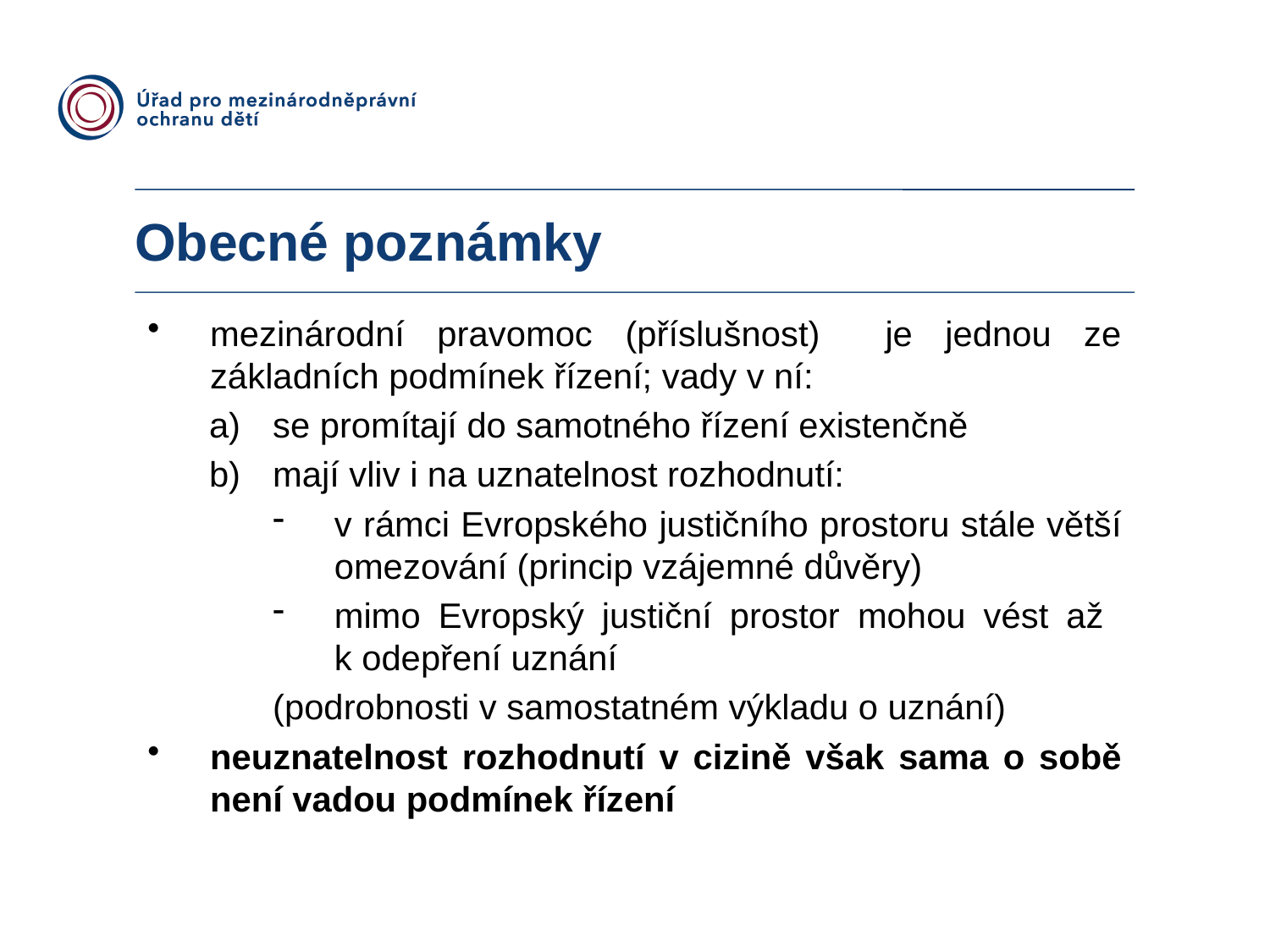

Obecné poznámky

mezinárodní pravomoc (příslušnost)  je jednou ze základních podmínek řízení; vady v ní:
se promítají do samotného řízení existenčně
mají vliv i na uznatelnost rozhodnutí:
v rámci Evropského justičního prostoru stále větší omezování (princip vzájemné důvěry)
mimo Evropský justiční prostor mohou vést až
k odepření uznání
(podrobnosti v samostatném výkladu o uznání)
neuznatelnost rozhodnutí v cizině však sama o sobě není vadou podmínek řízení